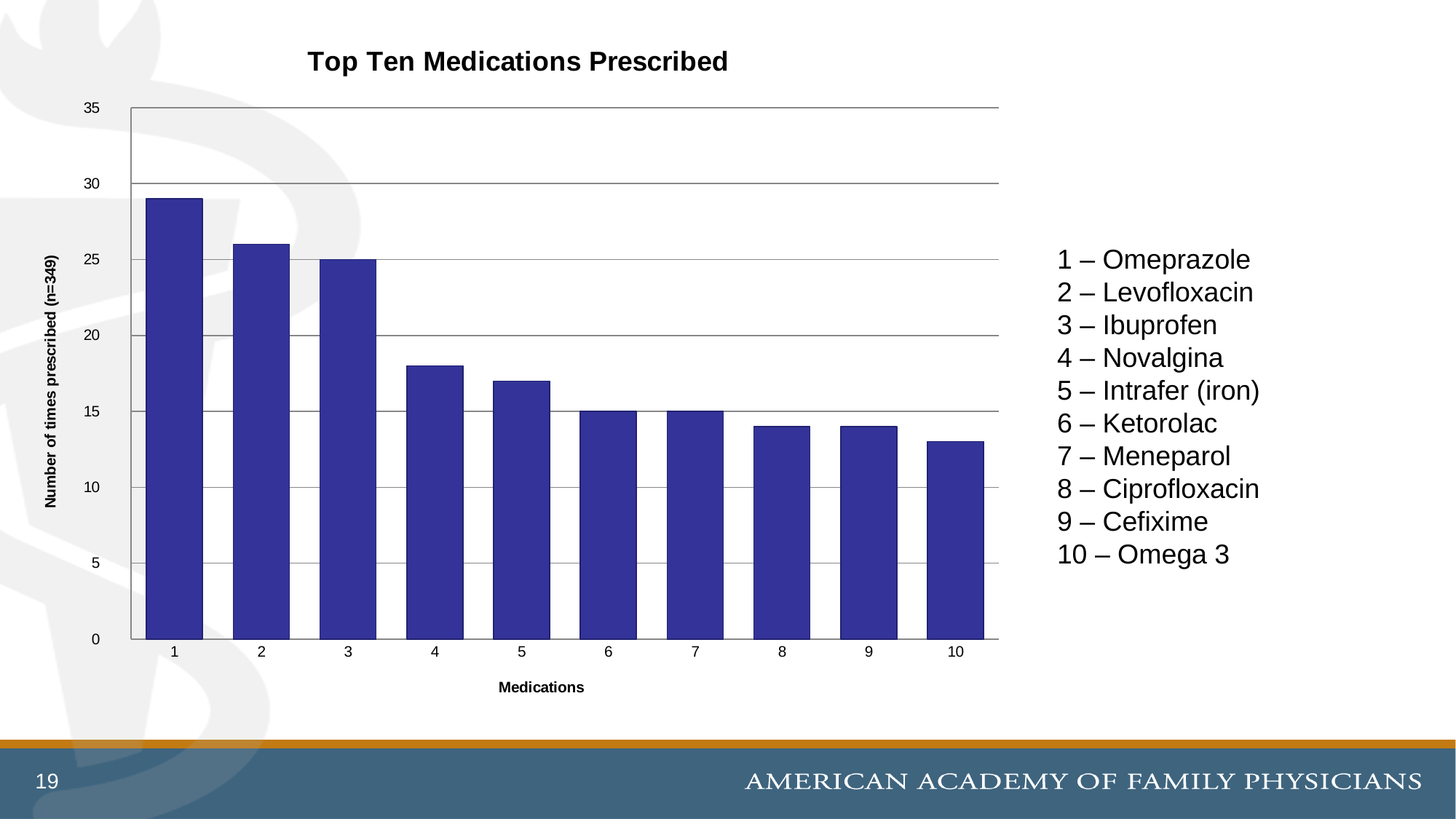

### Chart: Top Ten Medications Prescribed

| Category |  |
|---|---|
1 – Omeprazole
2 – Levofloxacin
3 – Ibuprofen
4 – Novalgina
5 – Intrafer (iron)
6 – Ketorolac
7 – Meneparol
8 – Ciprofloxacin
9 – Cefixime
10 – Omega 3
19